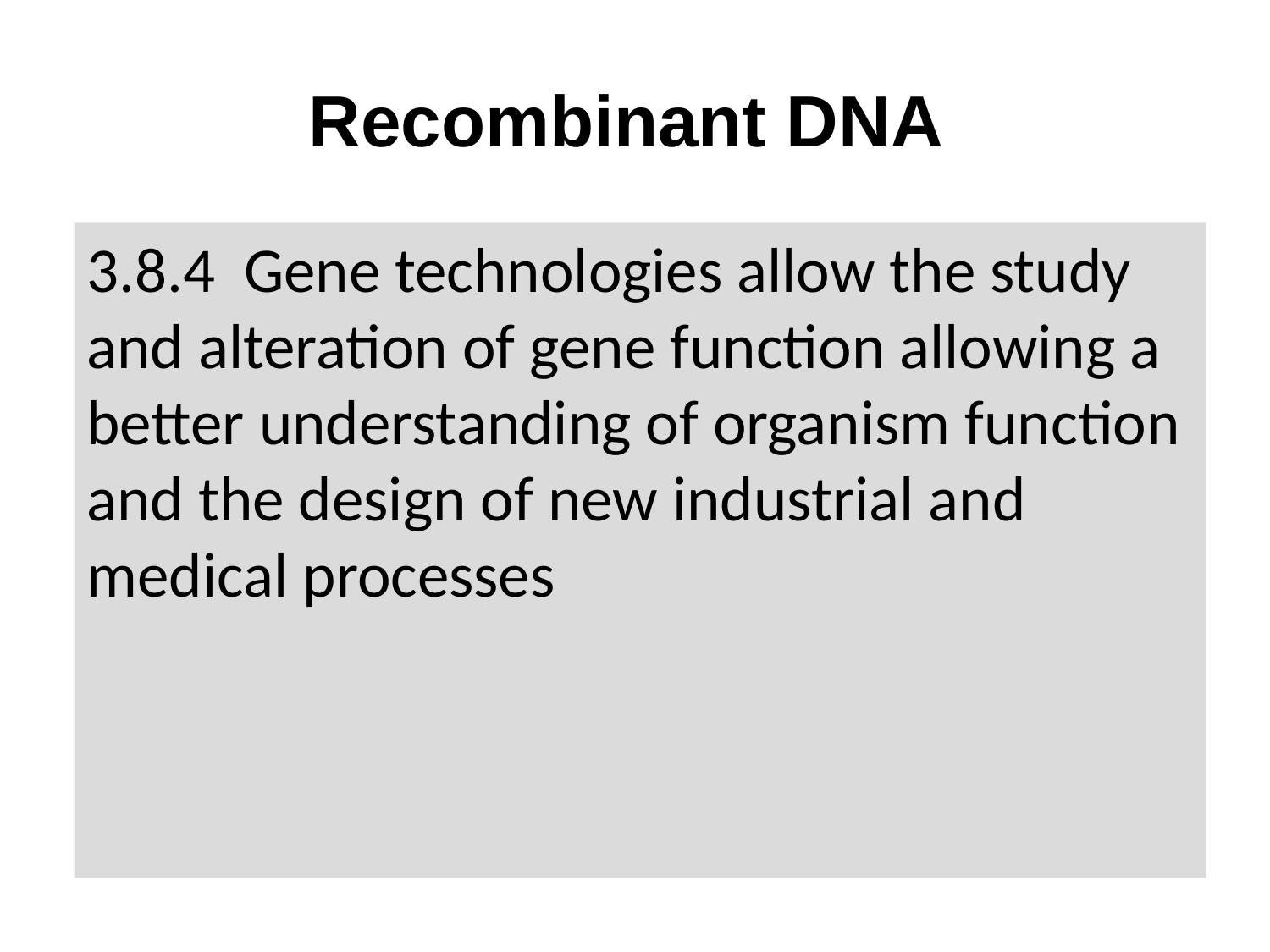

# Recombinant DNA
3.8.4  Gene technologies allow the study and alteration of gene function allowing a better understanding of organism function and the design of new industrial and medical processes